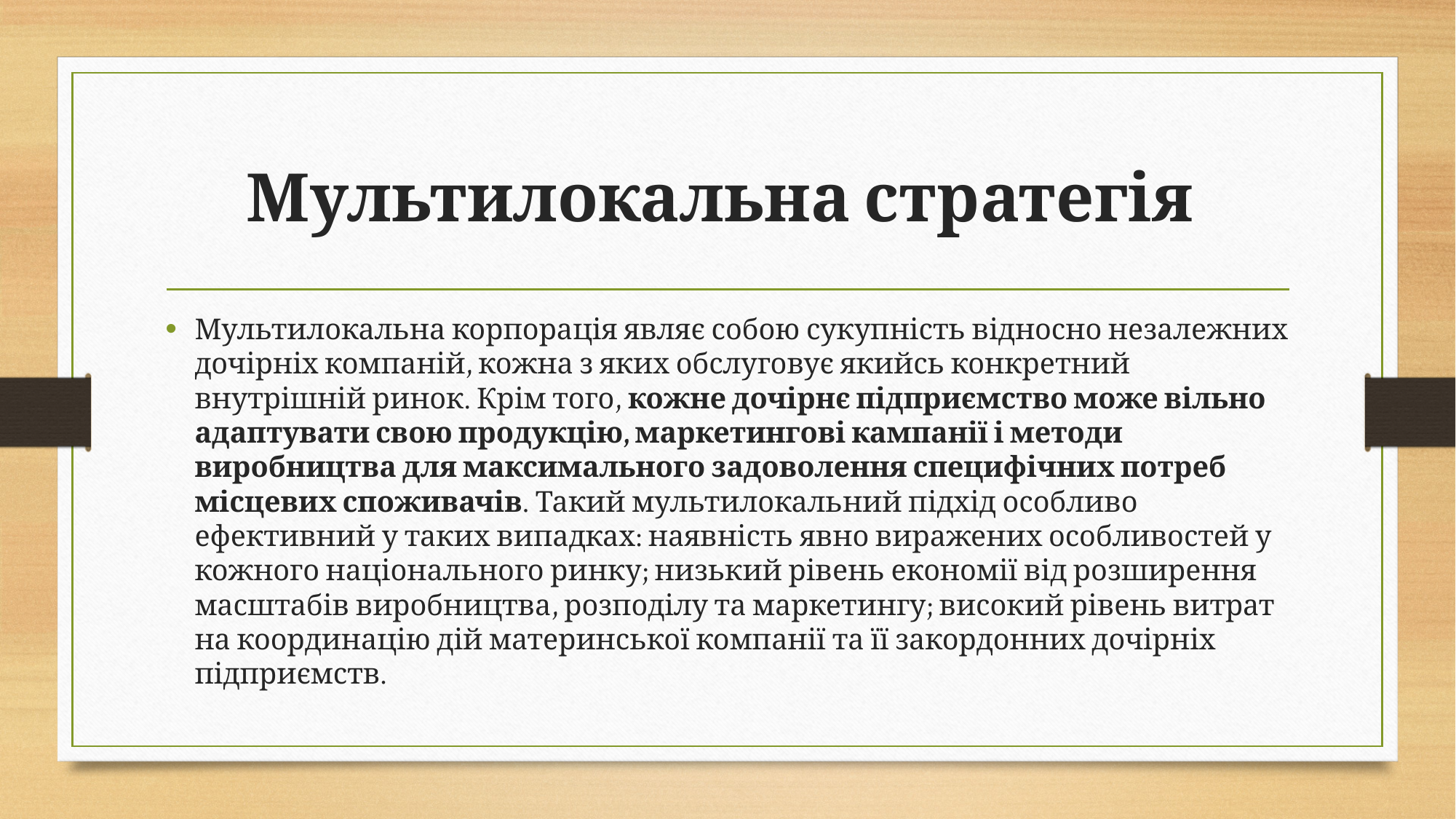

# Мультилокальна стратегія
Мультилокальна корпорація являє собою сукупність відносно незалежних дочірніх компаній, кожна з яких обслуговує якийсь конкретний внутрішній ринок. Крім того, кожне дочірнє підприємство може вільно адаптувати свою продукцію, маркетингові кампанії і методи виробництва для максимального задоволення специфічних потреб місцевих споживачів. Такий мультилокальний підхід особливо ефективний у таких випадках: наявність явно виражених особливостей у кожного національного ринку; низький рівень економії від розширення масштабів виробництва, розподілу та маркетингу; високий рівень витрат на координацію дій материнської компанії та її закордонних дочірніх підприємств.